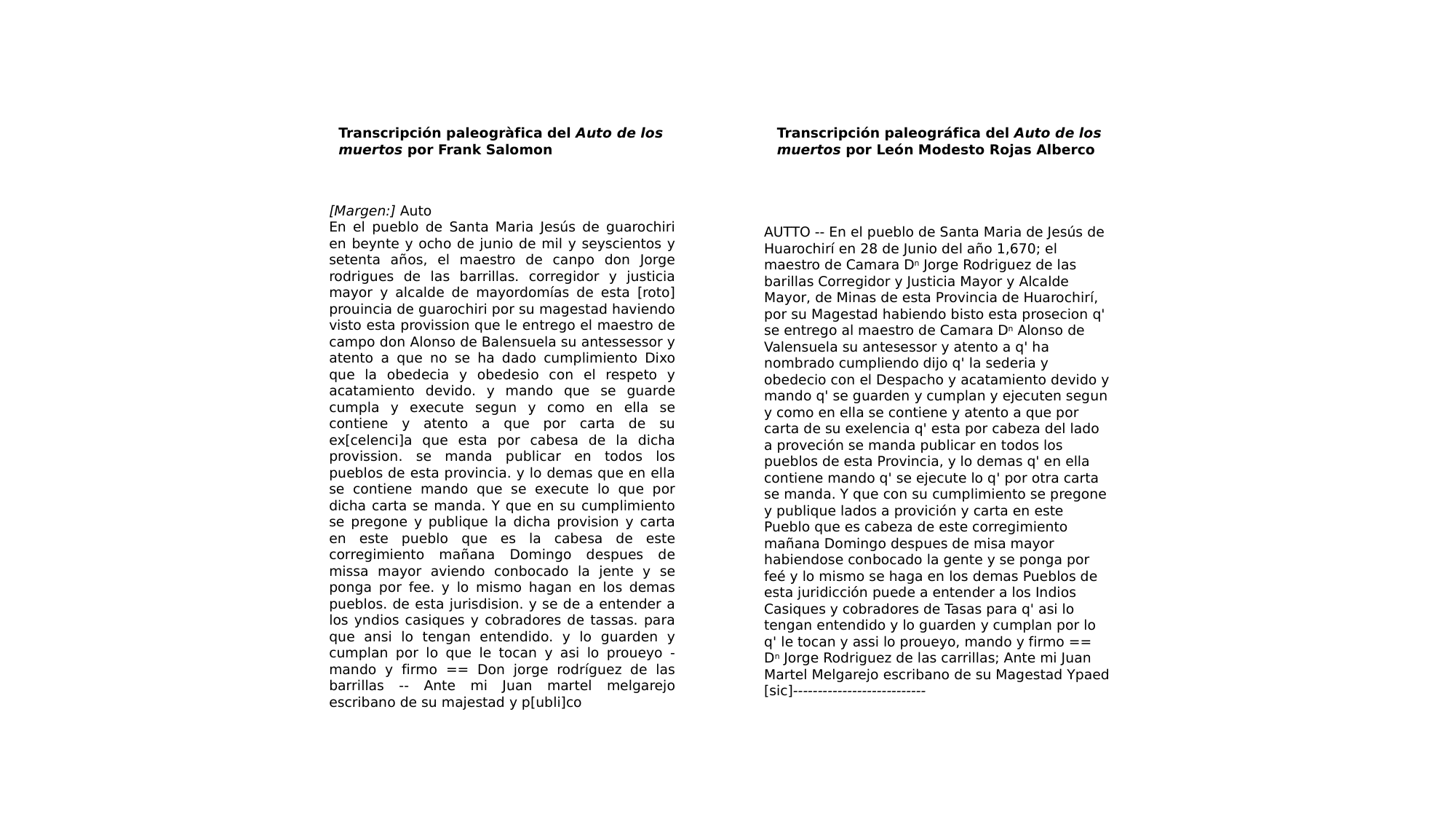

Transcripción paleográfica del Auto de los muertos por León Modesto Rojas Alberco
Transcripción paleogràfica del Auto de los muertos por Frank Salomon
[Margen:] Auto
En el pueblo de Santa Maria Jesús de guarochiri en beynte y ocho de junio de mil y seyscientos y setenta años, el maestro de canpo don Jorge rodrigues de las barrillas. corregidor y justicia mayor y alcalde de mayordomías de esta [roto] prouincia de guarochiri por su magestad haviendo visto esta provission que le entrego el maestro de campo don Alonso de Balensuela su antessessor y atento a que no se ha dado cumplimiento Dixo que la obedecia y obedesio con el respeto y acatamiento devido. y mando que se guarde cumpla y execute segun y como en ella se contiene y atento a que por carta de su ex[celenci]a que esta por cabesa de la dicha provission. se manda publicar en todos los pueblos de esta provincia. y lo demas que en ella se contiene mando que se execute lo que por dicha carta se manda. Y que en su cumplimiento se pregone y publique la dicha provision y carta en este pueblo que es la cabesa de este corregimiento mañana Domingo despues de missa mayor aviendo conbocado la jente y se ponga por fee. y lo mismo hagan en los demas pueblos. de esta jurisdision. y se de a entender a los yndios casiques y cobradores de tassas. para que ansi lo tengan entendido. y lo guarden y cumplan por lo que le tocan y asi lo proueyo - mando y firmo == Don jorge rodríguez de las barrillas -- Ante mi Juan martel melgarejo escribano de su majestad y p[ubli]co

AUTTO -- En el pueblo de Santa Maria de Jesús de Huarochirí en 28 de Junio del año 1,670; el maestro de Camara Dn Jorge Rodriguez de las barillas Corregidor y Justicia Mayor y Alcalde Mayor, de Minas de esta Provincia de Huarochirí, por su Magestad habiendo bisto esta prosecion q' se entrego al maestro de Camara Dn Alonso de Valensuela su antesessor y atento a q' ha nombrado cumpliendo dijo q' la sederia y obedecio con el Despacho y acatamiento devido y mando q' se guarden y cumplan y ejecuten segun y como en ella se contiene y atento a que por carta de su exelencia q' esta por cabeza del lado a proveción se manda publicar en todos los pueblos de esta Provincia, y lo demas q' en ella contiene mando q' se ejecute lo q' por otra carta se manda. Y que con su cumplimiento se pregone y publique lados a provición y carta en este Pueblo que es cabeza de este corregimiento mañana Domingo despues de misa mayor habiendose conbocado la gente y se ponga por feé y lo mismo se haga en los demas Pueblos de esta juridicción puede a entender a los Indios Casiques y cobradores de Tasas para q' asi lo tengan entendido y lo guarden y cumplan por lo q' le tocan y assi lo proueyo, mando y firmo == Dn Jorge Rodriguez de las carrillas; Ante mi Juan Martel Melgarejo escribano de su Magestad Ypaed [sic]---------------------------